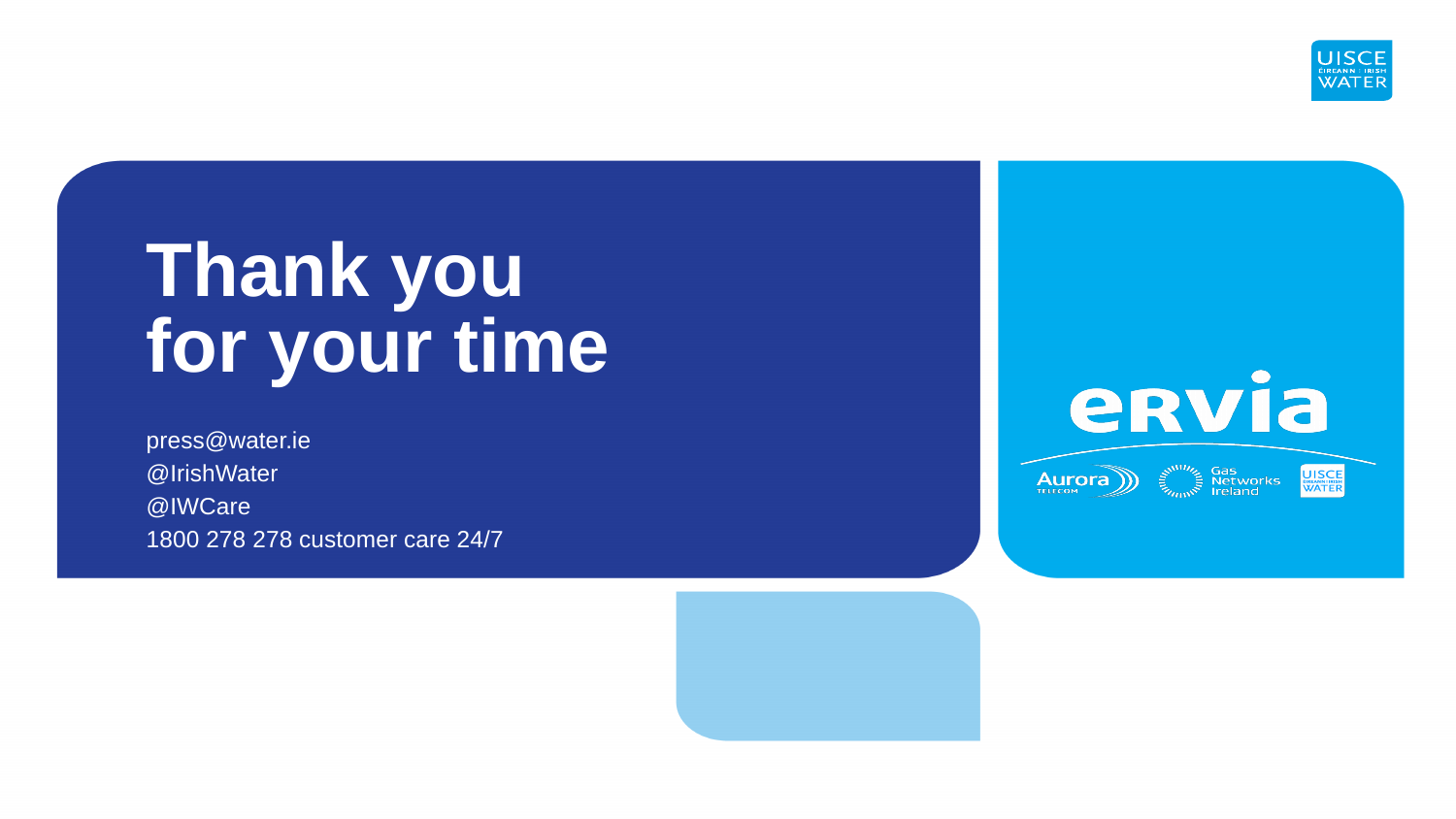

# Thank you for your time
press@water.ie
@IrishWater
@IWCare
1800 278 278 customer care 24/7